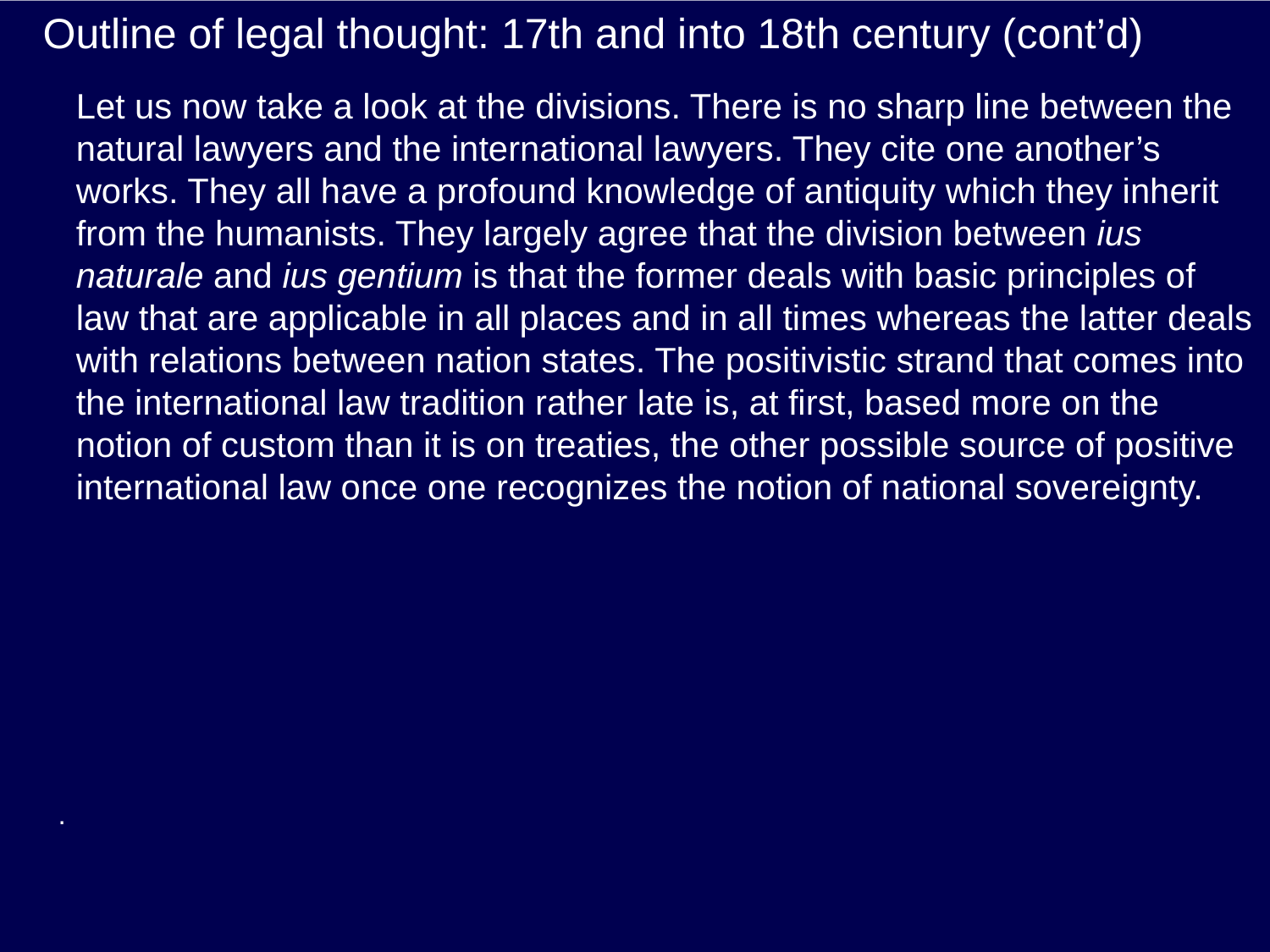

# Outline of legal thought: 17th and into 18th century (cont’d)

Let us now take a look at the divisions. There is no sharp line between the natural lawyers and the international lawyers. They cite one another’s works. They all have a profound knowledge of antiquity which they inherit from the humanists. They largely agree that the division between ius naturale and ius gentium is that the former deals with basic principles of law that are applicable in all places and in all times whereas the latter deals with relations between nation states. The positivistic strand that comes into the international law tradition rather late is, at first, based more on the notion of custom than it is on treaties, the other possible source of positive international law once one recognizes the notion of national sovereignty.
.